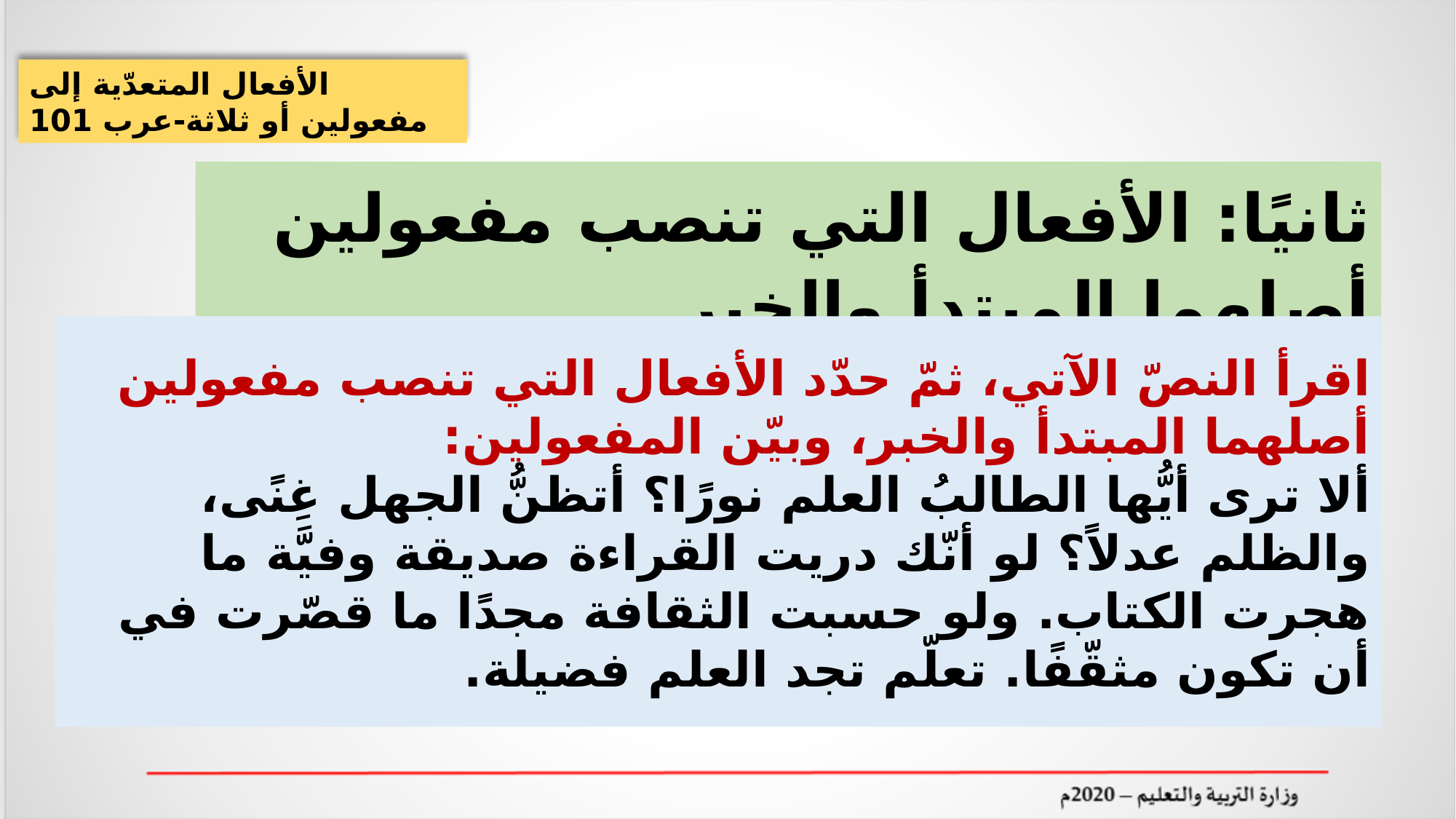

الأفعال المتعدّية إلى مفعولين أو ثلاثة-عرب 101
ثانيًا: الأفعال التي تنصب مفعولين أصلهما المبتدأ والخبر

اقرأ النصّ الآتي، ثمّ حدّد الأفعال التي تنصب مفعولين أصلهما المبتدأ والخبر، وبيّن المفعولين:
	ألا ترى أيُّها الطالبُ العلم نورًا؟ أتظنُّ الجهل غِنًى، والظلم عدلاً؟ لو أنّك دريت القراءة صديقة وفيَّة ما هجرت الكتاب. ولو حسبت الثقافة مجدًا ما قصّرت في أن تكون مثقّفًا. تعلّم تجد العلم فضيلة.